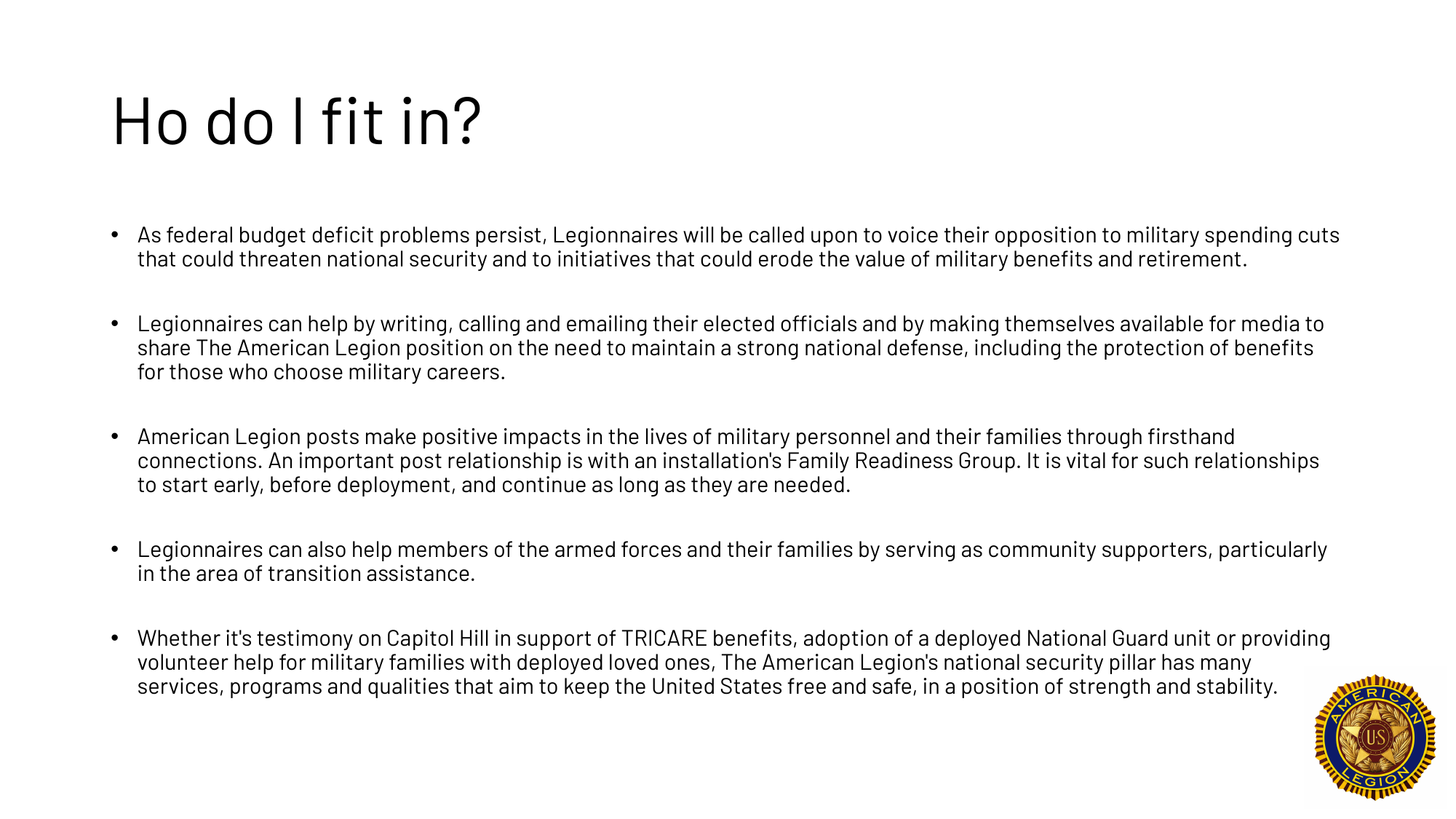

# Ho do I fit in?
As federal budget deficit problems persist, Legionnaires will be called upon to voice their opposition to military spending cuts that could threaten national security and to initiatives that could erode the value of military benefits and retirement.

Legionnaires can help by writing, calling and emailing their elected officials and by making themselves available for media to share The American Legion position on the need to maintain a strong national defense, including the protection of benefits for those who choose military careers.

American Legion posts make positive impacts in the lives of military personnel and their families through firsthand connections. An important post relationship is with an installation's Family Readiness Group. It is vital for such relationships to start early, before deployment, and continue as long as they are needed.

Legionnaires can also help members of the armed forces and their families by serving as community supporters, particularly in the area of transition assistance.

Whether it's testimony on Capitol Hill in support of TRICARE benefits, adoption of a deployed National Guard unit or providing volunteer help for military families with deployed loved ones, The American Legion's national security pillar has many services, programs and qualities that aim to keep the United States free and safe, in a position of strength and stability.